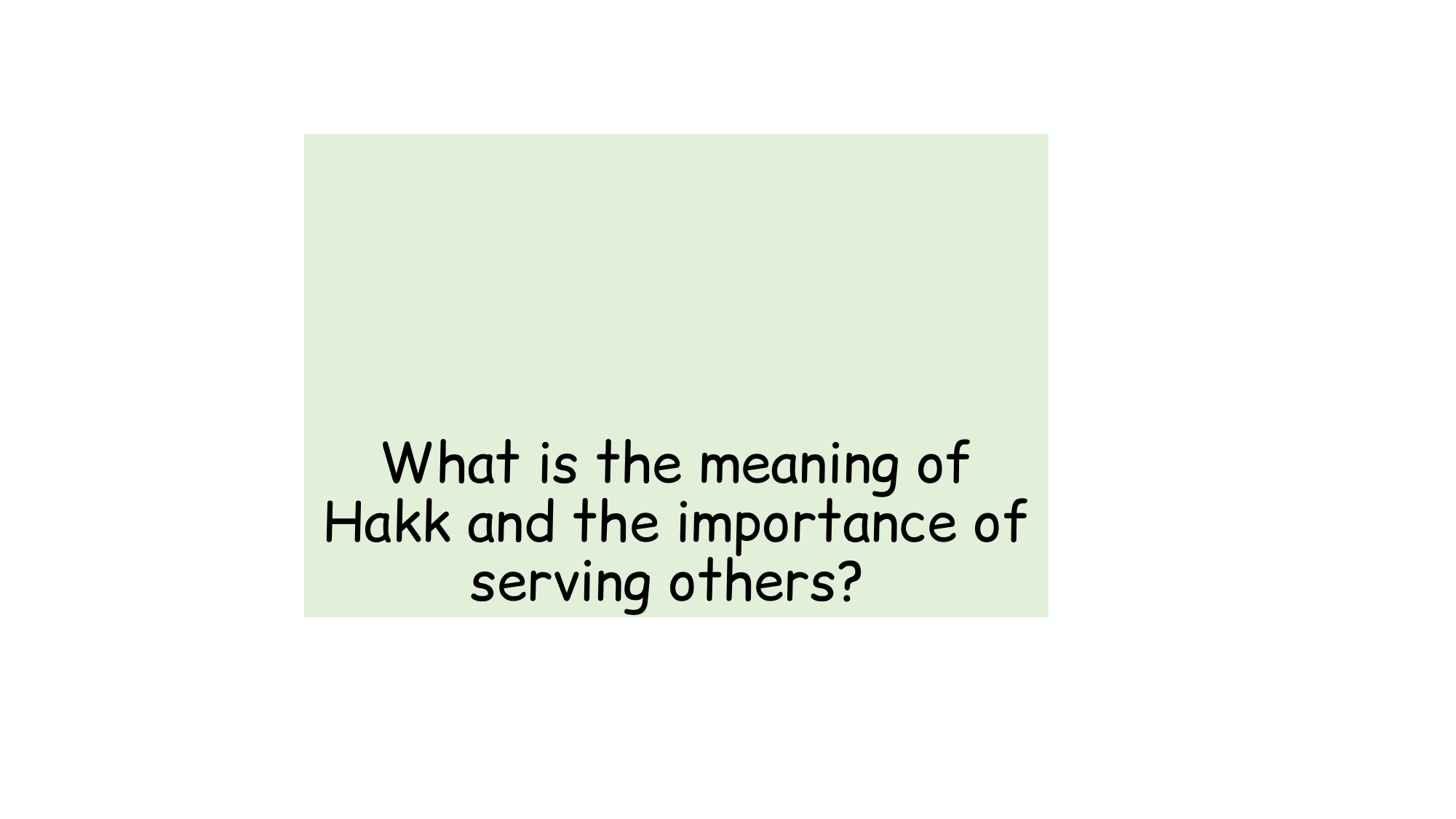

# What is the meaning of Hakk and the importance of serving others?